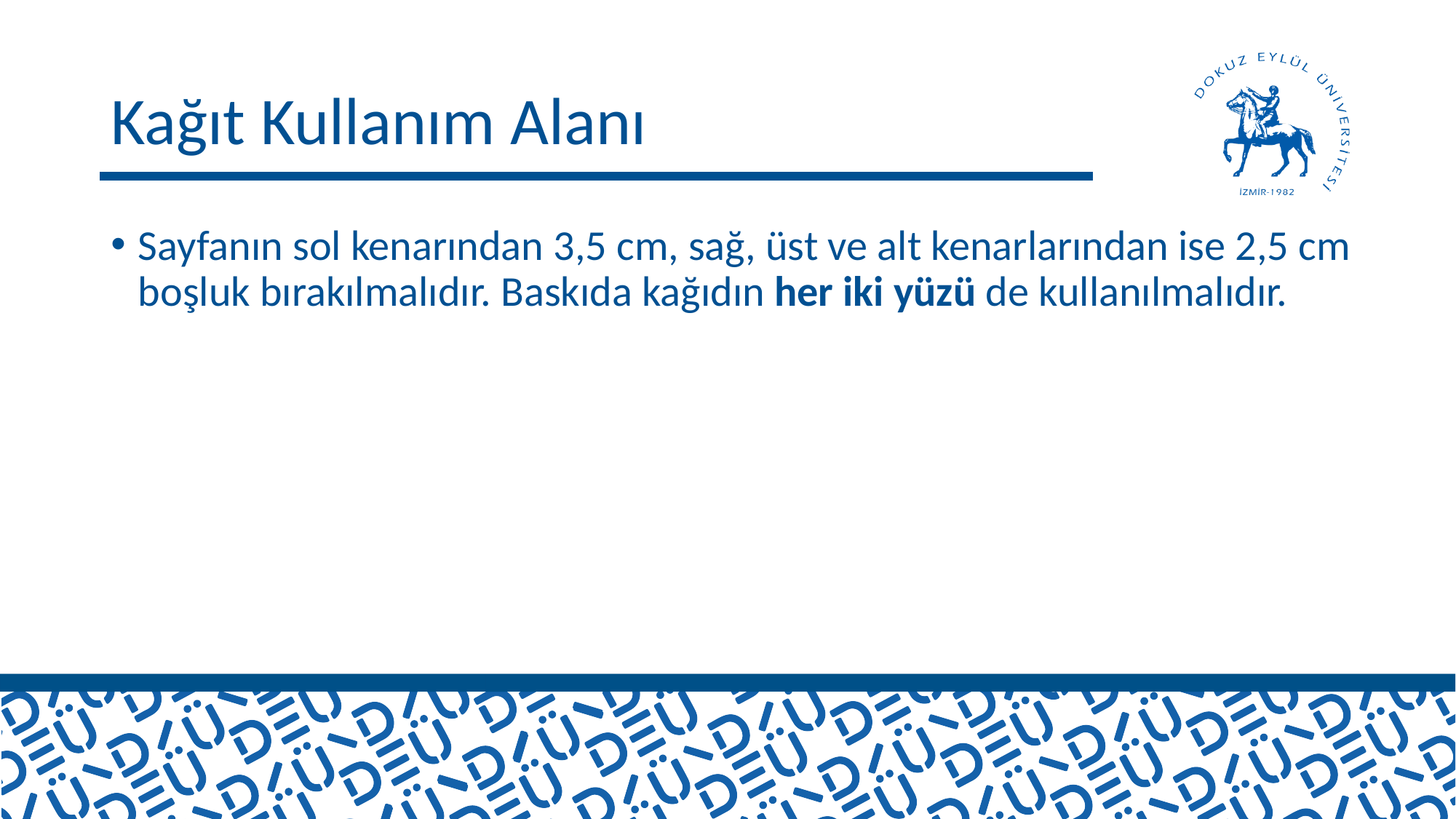

# Kağıt Kullanım Alanı
Sayfanın sol kenarından 3,5 cm, sağ, üst ve alt kenarlarından ise 2,5 cm boşluk bırakılmalıdır. Baskıda kağıdın her iki yüzü de kullanılmalıdır.